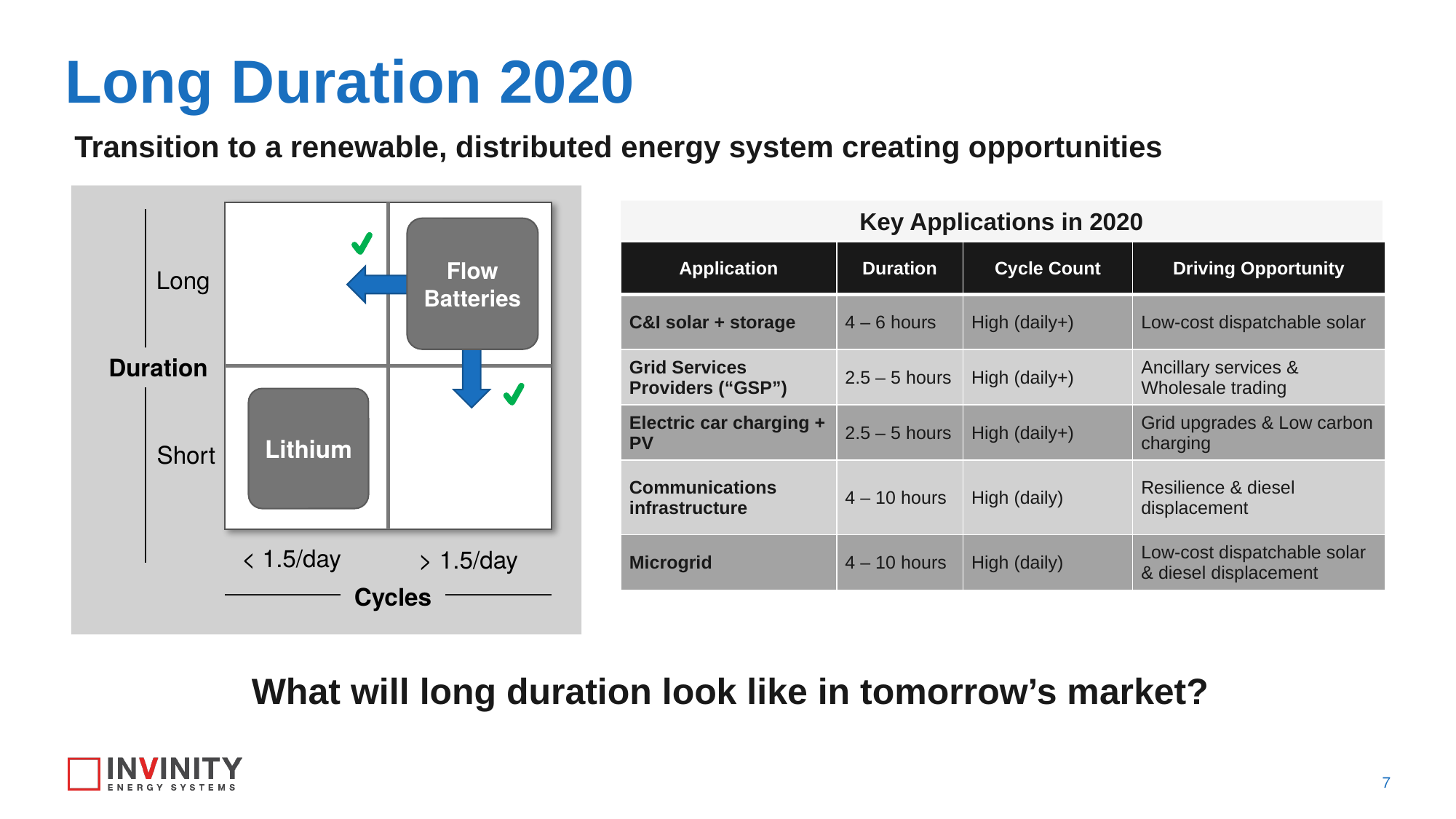

Long Duration 2020
Transition to a renewable, distributed energy system creating opportunities

Key Applications in 2020

Flow Batteries

Long

Duration
Lithium
Short
< 1.5/day
> 1.5/day
Cycles
| Application | Duration | Cycle Count | Driving Opportunity |
| --- | --- | --- | --- |
| C&I solar + storage | 4 – 6 hours | High (daily+) | Low-cost dispatchable solar |
| Grid Services Providers (“GSP”) | 2.5 – 5 hours | High (daily+) | Ancillary services & Wholesale trading |
| Electric car charging + PV | 2.5 – 5 hours | High (daily+) | Grid upgrades & Low carbon charging |
| Communications infrastructure | 4 – 10 hours | High (daily) | Resilience & diesel displacement |
| Microgrid | 4 – 10 hours | High (daily) | Low-cost dispatchable solar & diesel displacement |
What will long duration look like in tomorrow’s market?